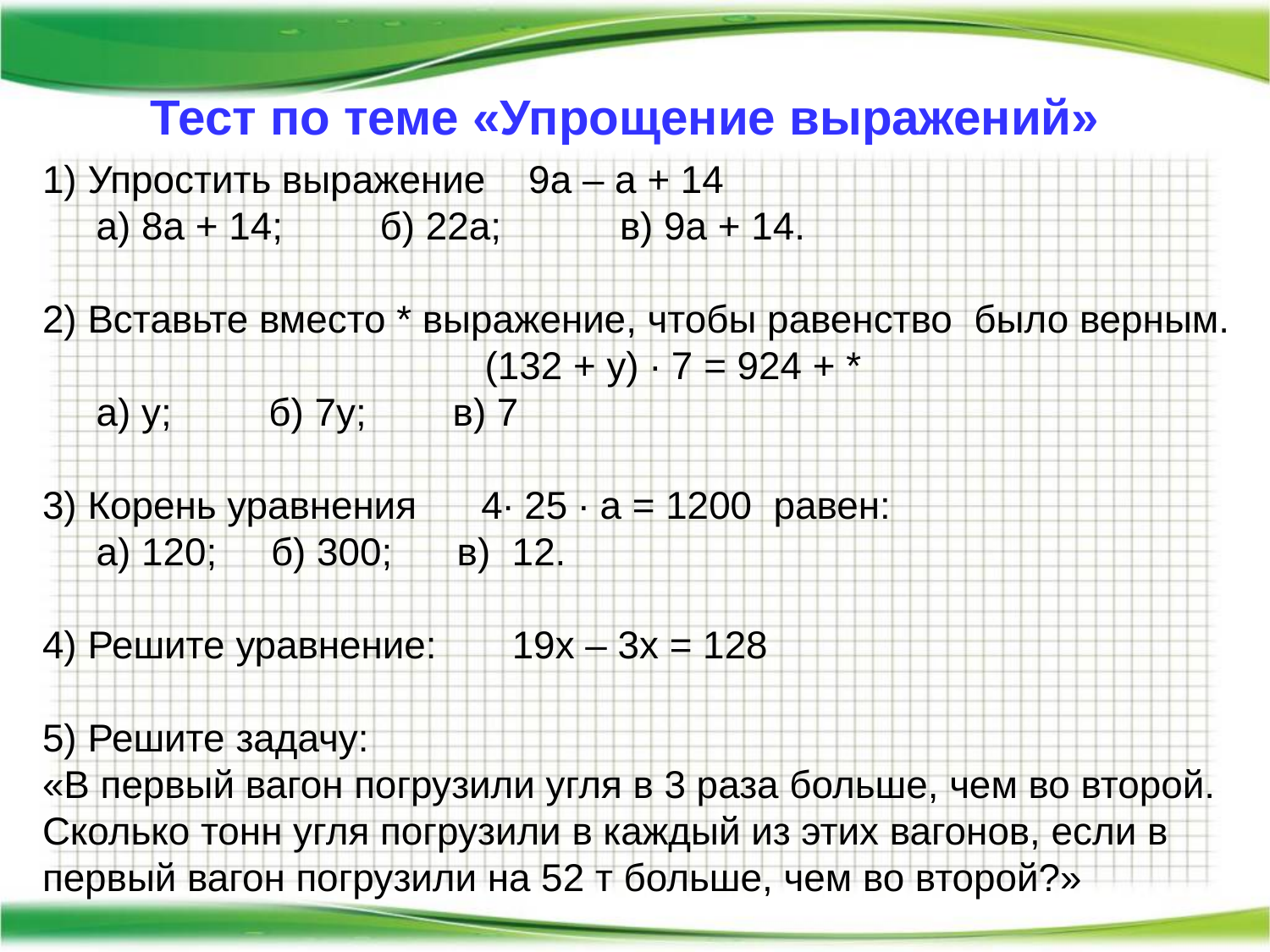

Тест по теме «Упрощение выражений»
1) Упростить выражение    9а – а + 14
     а) 8а + 14;         б) 22а;           в) 9а + 14.

2) Вставьте вместо * выражение, чтобы равенство  было верным.
                                         (132 + у) ∙ 7 = 924 + *
     а) у;         б) 7у;        в) 7

3) Корень уравнения      4∙ 25 ∙ а = 1200  равен:
     а) 120;     б) 300;      в)  12.

4) Решите уравнение:       19х – 3х = 128

5) Решите задачу:
«В первый вагон погрузили угля в 3 раза больше, чем во второй. Сколько тонн угля погрузили в каждый из этих вагонов, если в первый вагон погрузили на 52 т больше, чем во второй?»